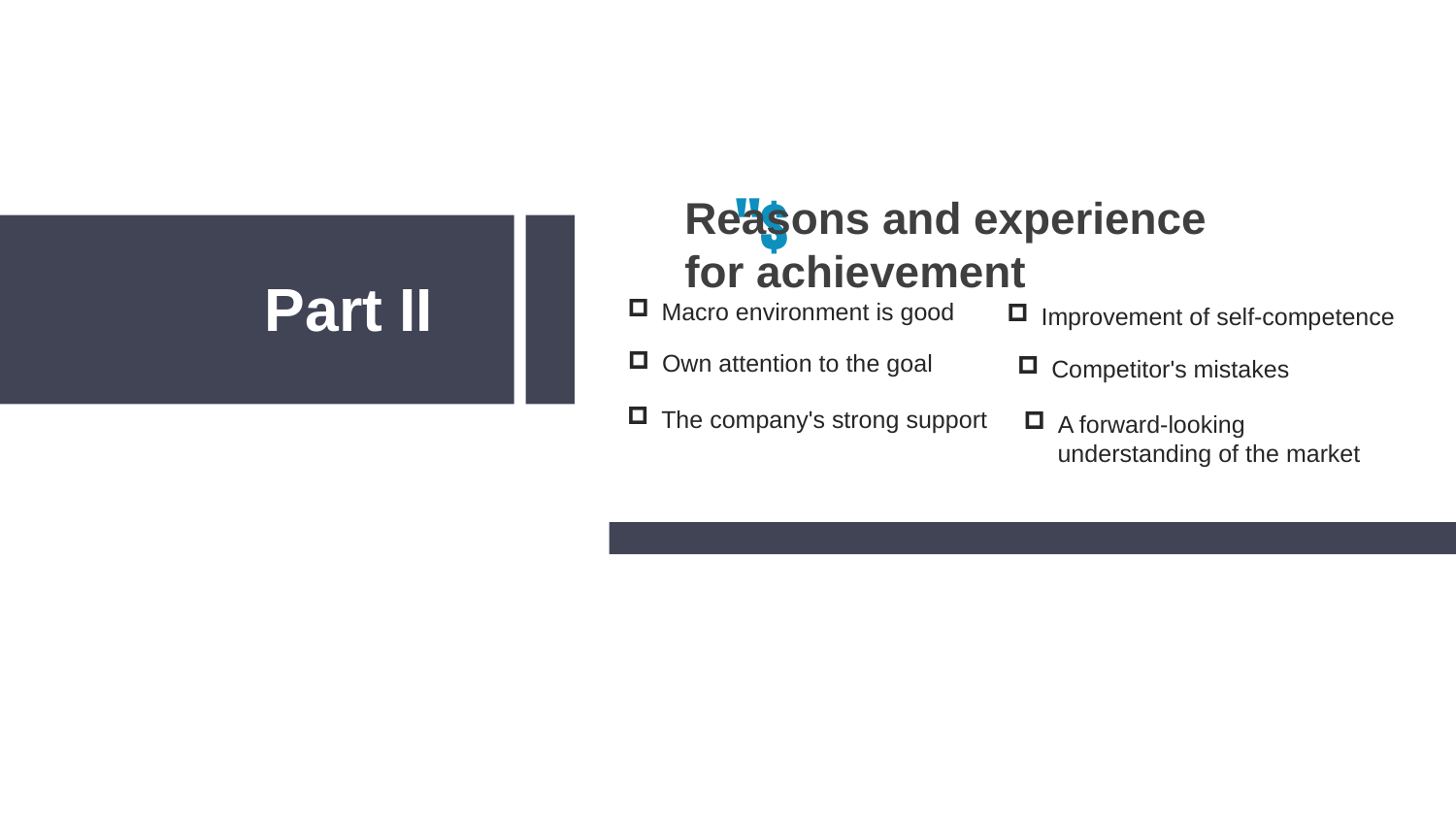

Reasons and experience
for achievement
"$

Part II
Macro environment is good
Improvement of self-competence
Own attention to the goal
Competitor's mistakes
The company's strong support
A forward-looking
     understanding of the market